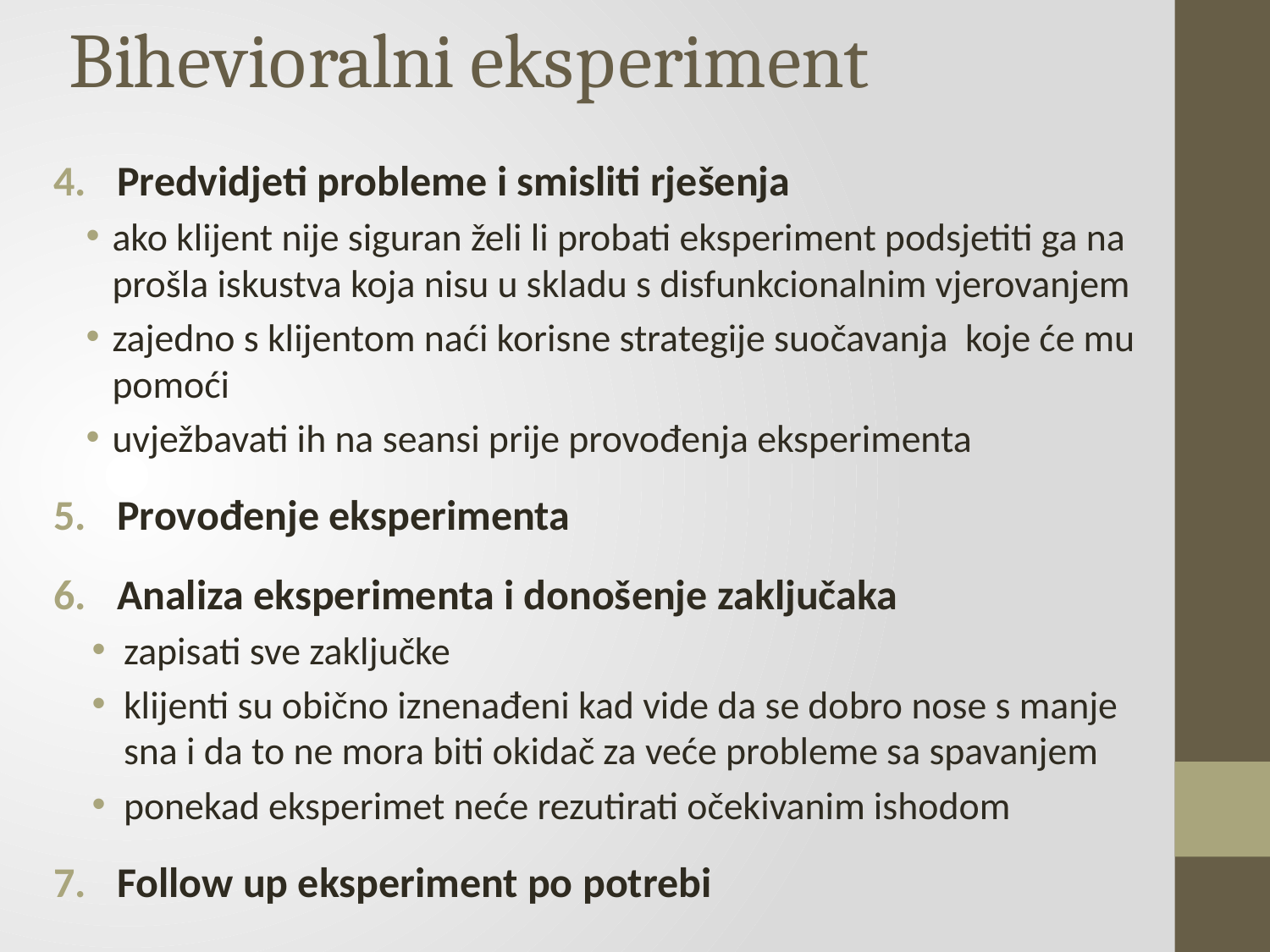

# Bihevioralni eksperiment
Predvidjeti probleme i smisliti rješenja
ako klijent nije siguran želi li probati eksperiment podsjetiti ga na prošla iskustva koja nisu u skladu s disfunkcionalnim vjerovanjem
zajedno s klijentom naći korisne strategije suočavanja  koje će mu pomoći
uvježbavati ih na seansi prije provođenja eksperimenta

Provođenje eksperimenta

Analiza eksperimenta i donošenje zaključaka
zapisati sve zaključke
klijenti su obično iznenađeni kad vide da se dobro nose s manje sna i da to ne mora biti okidač za veće probleme sa spavanjem
ponekad eksperimet neće rezutirati očekivanim ishodom

Follow up eksperiment po potrebi